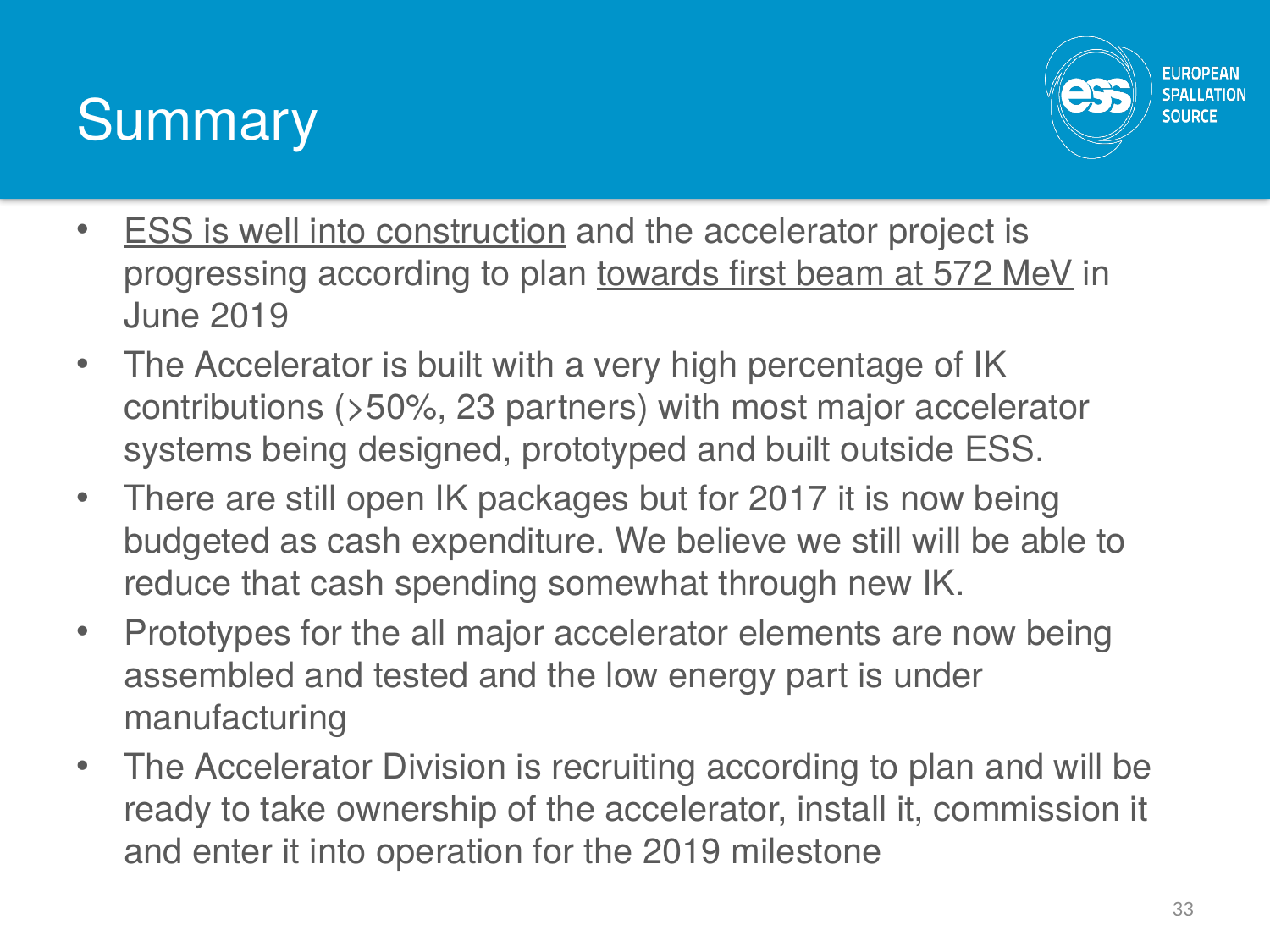

# Summary
ESS is well into construction and the accelerator project is progressing according to plan towards first beam at 572 MeV in June 2019
The Accelerator is built with a very high percentage of IK contributions (>50%, 23 partners) with most major accelerator systems being designed, prototyped and built outside ESS.
There are still open IK packages but for 2017 it is now being budgeted as cash expenditure. We believe we still will be able to reduce that cash spending somewhat through new IK.
Prototypes for the all major accelerator elements are now being assembled and tested and the low energy part is under manufacturing
The Accelerator Division is recruiting according to plan and will be ready to take ownership of the accelerator, install it, commission it and enter it into operation for the 2019 milestone
33